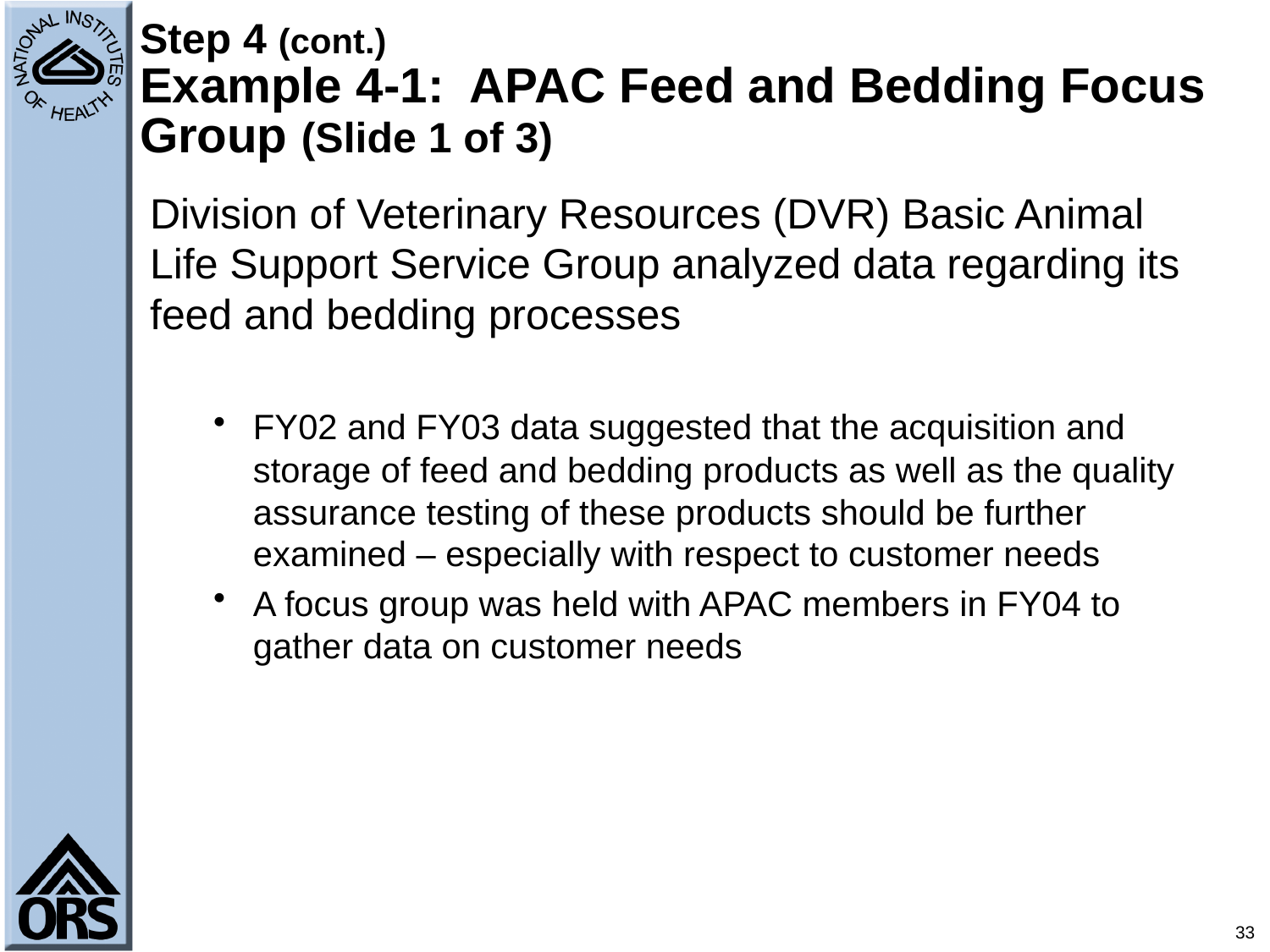

# Step 4 (cont.) Example 4-1:  APAC Feed and Bedding Focus Group (Slide 1 of 3)
Division of Veterinary Resources (DVR) Basic Animal Life Support Service Group analyzed data regarding its feed and bedding processes

FY02 and FY03 data suggested that the acquisition and storage of feed and bedding products as well as the quality assurance testing of these products should be further examined – especially with respect to customer needs
A focus group was held with APAC members in FY04 to gather data on customer needs
33